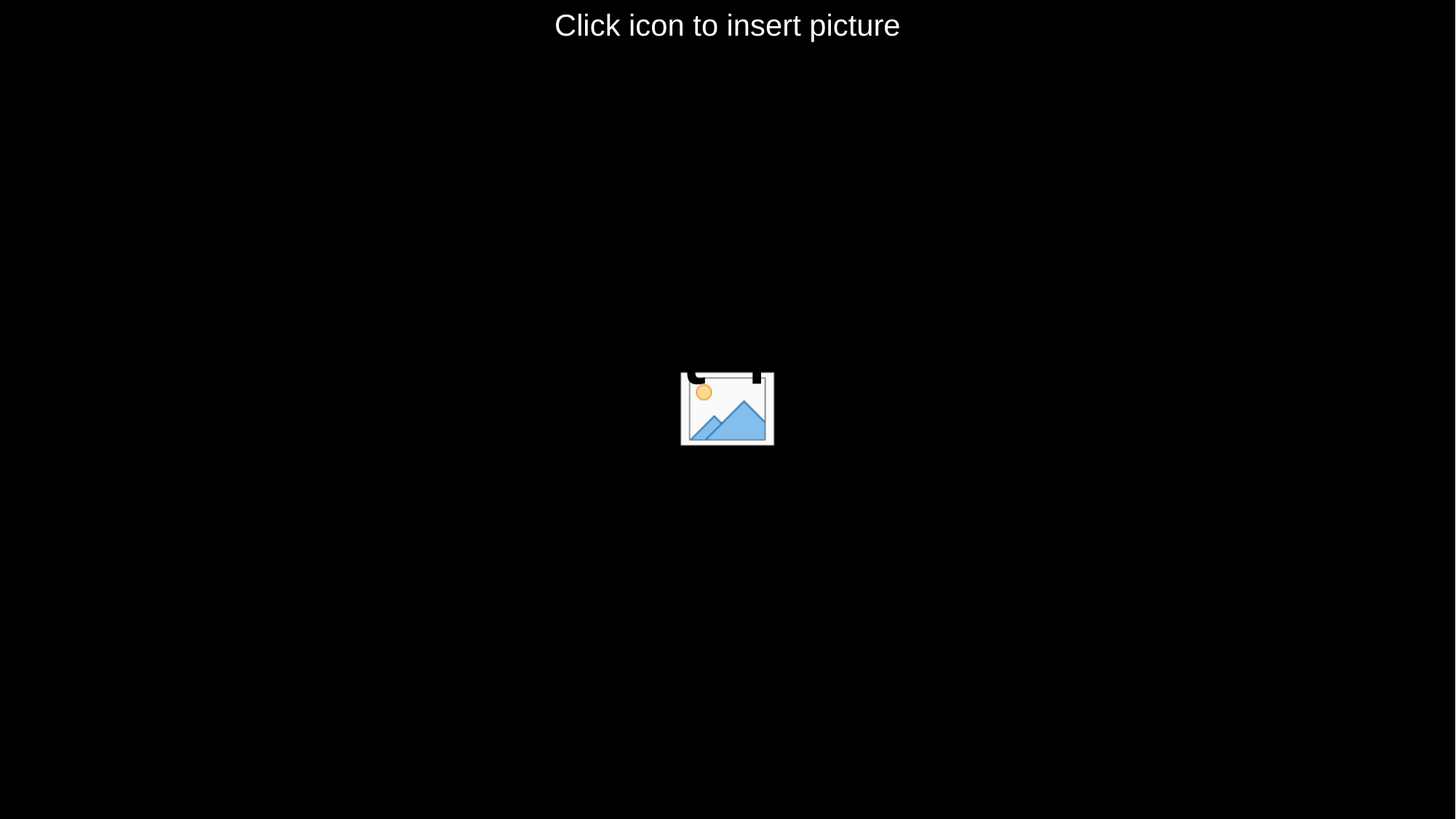

# Test Talk
Enhancing your
presentation
© SABES Mathematics and Adult Numeracy Curriculum & Instruction PD Center